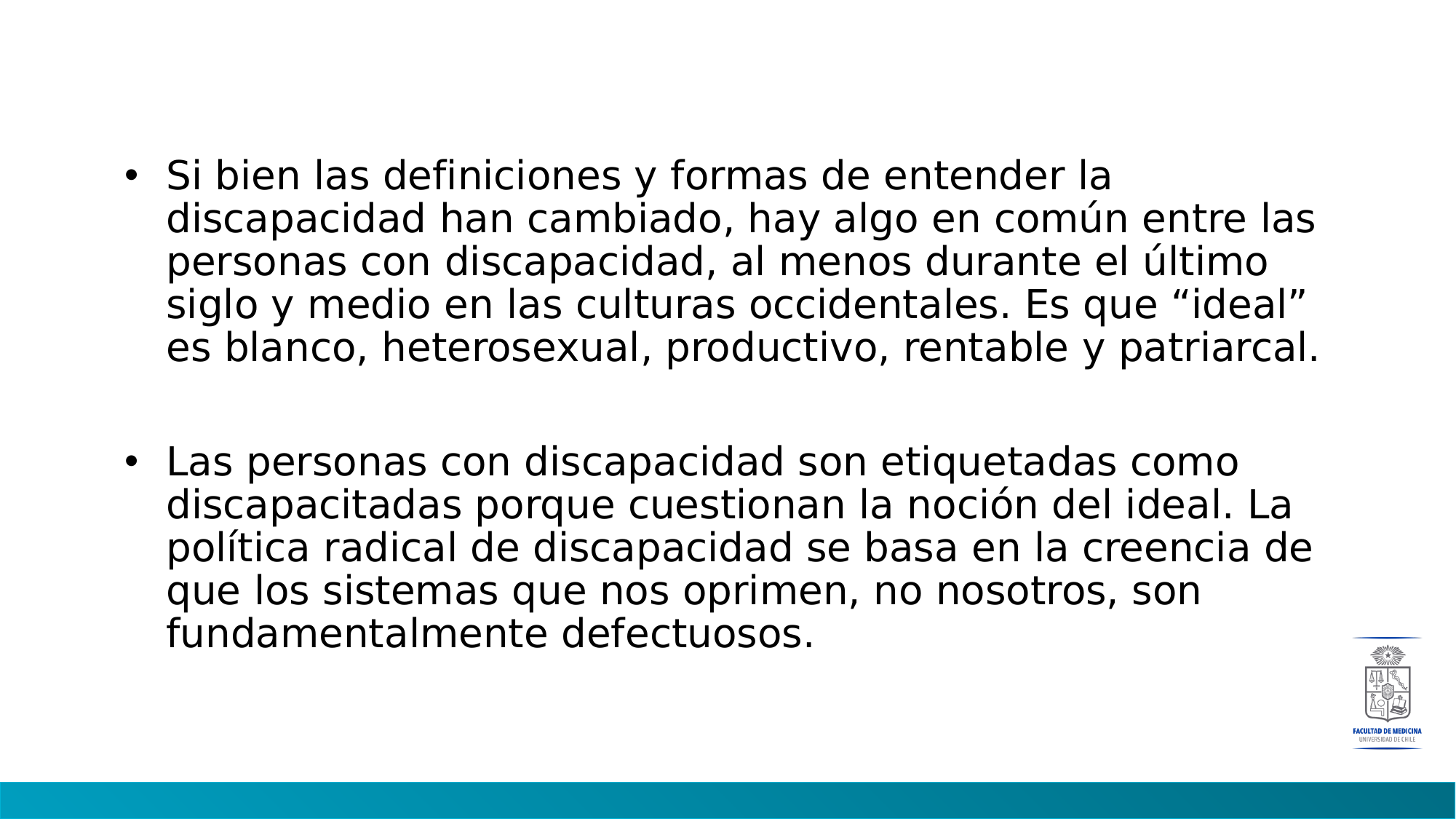

#
Si bien las definiciones y formas de entender la discapacidad han cambiado, hay algo en común entre las personas con discapacidad, al menos durante el último siglo y medio en las culturas occidentales. Es que “ideal” es blanco, heterosexual, productivo, rentable y patriarcal.

Las personas con discapacidad son etiquetadas como discapacitadas porque cuestionan la noción del ideal. La política radical de discapacidad se basa en la creencia de que los sistemas que nos oprimen, no nosotros, son fundamentalmente defectuosos.